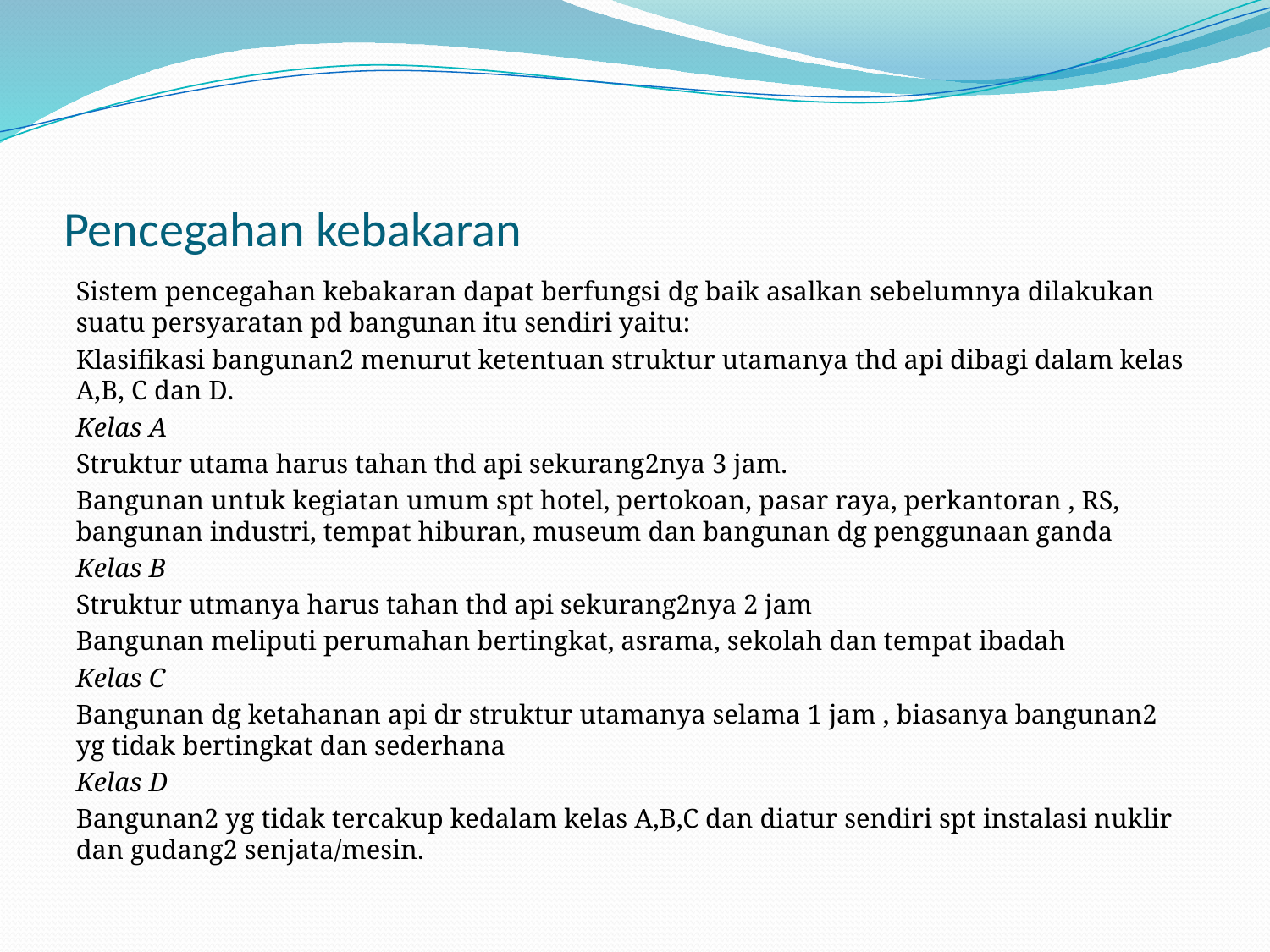

# Pencegahan kebakaran
Sistem pencegahan kebakaran dapat berfungsi dg baik asalkan sebelumnya dilakukan suatu persyaratan pd bangunan itu sendiri yaitu:
Klasifikasi bangunan2 menurut ketentuan struktur utamanya thd api dibagi dalam kelas A,B, C dan D.
Kelas A
Struktur utama harus tahan thd api sekurang2nya 3 jam.
Bangunan untuk kegiatan umum spt hotel, pertokoan, pasar raya, perkantoran , RS, bangunan industri, tempat hiburan, museum dan bangunan dg penggunaan ganda
Kelas B
Struktur utmanya harus tahan thd api sekurang2nya 2 jam
Bangunan meliputi perumahan bertingkat, asrama, sekolah dan tempat ibadah
Kelas C
Bangunan dg ketahanan api dr struktur utamanya selama 1 jam , biasanya bangunan2 yg tidak bertingkat dan sederhana
Kelas D
Bangunan2 yg tidak tercakup kedalam kelas A,B,C dan diatur sendiri spt instalasi nuklir dan gudang2 senjata/mesin.